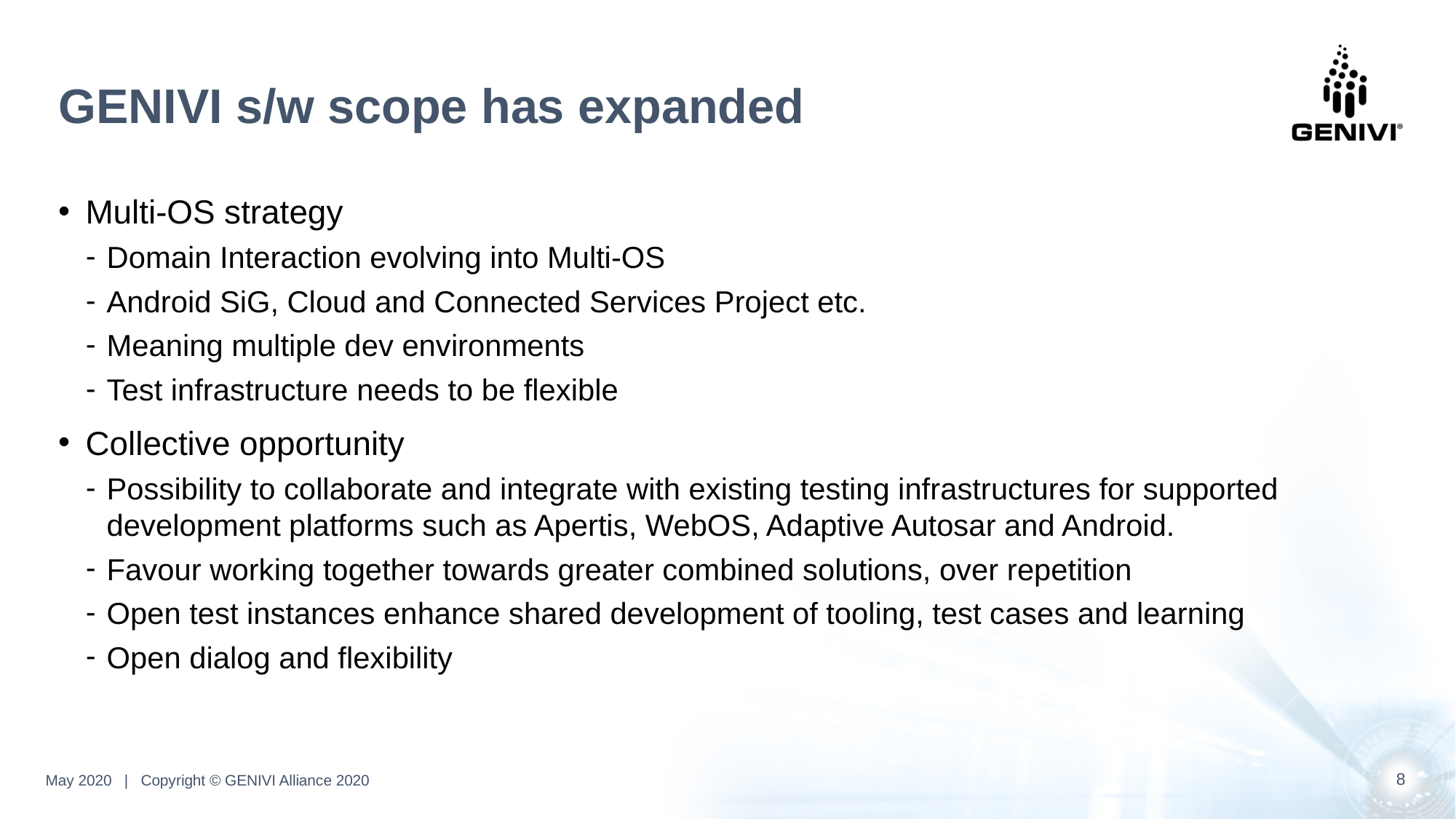

# GENIVI s/w scope has expanded
Multi-OS strategy
Domain Interaction evolving into Multi-OS
Android SiG, Cloud and Connected Services Project etc.
Meaning multiple dev environments
Test infrastructure needs to be flexible
Collective opportunity
Possibility to collaborate and integrate with existing testing infrastructures for supported development platforms such as Apertis, WebOS, Adaptive Autosar and Android.
Favour working together towards greater combined solutions, over repetition
Open test instances enhance shared development of tooling, test cases and learning
Open dialog and flexibility